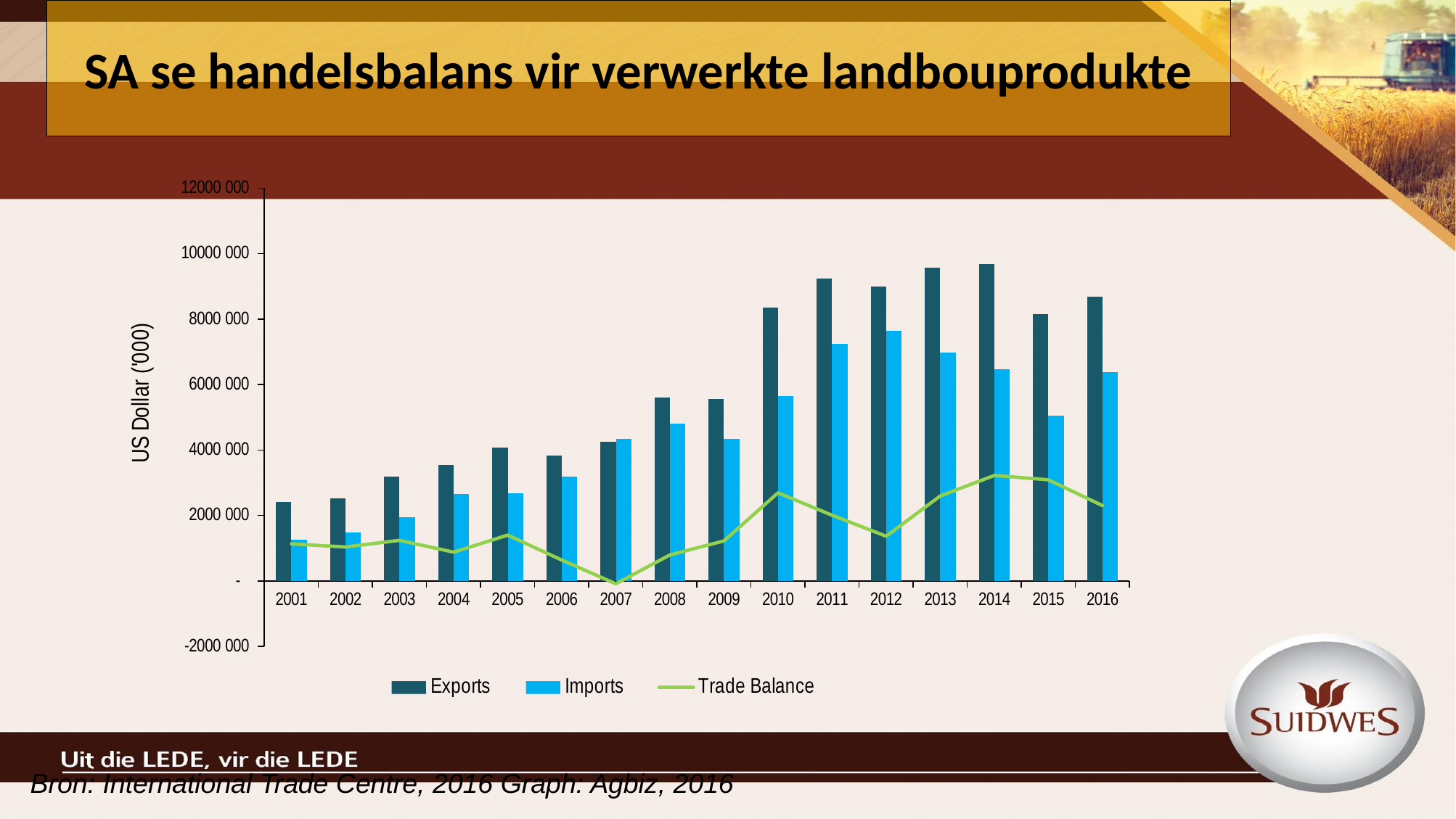

# SA se handelsbalans vir verwerkte landbouprodukte

### Chart

| Category | Exports | Imports | Trade Balance |
|---|---|---|---|
| 2001 | 2404057.0 | 1270554.0 | 1133503.0 |
| 2002 | 2529863.0 | 1490178.0 | 1039685.0 |
| 2003 | 3180199.0 | 1938049.0 | 1242150.0 |
| 2004 | 3545399.0 | 2664043.0 | 881356.0 |
| 2005 | 4085569.0 | 2683541.0 | 1402028.0 |
| 2006 | 3827755.0 | 3187555.0 | 640200.0 |
| 2007 | 4251929.0 | 4335784.0 | -83855.0 |
| 2008 | 5598793.0 | 4801677.0 | 797116.0 |
| 2009 | 5567033.0 | 4341707.0 | 1225326.0 |
| 2010 | 8353185.0 | 5658174.0 | 2695011.0 |
| 2011 | 9245494.0 | 7236768.0 | 2008726.0 |
| 2012 | 9000262.0 | 7631678.0 | 1368584.0 |
| 2013 | 9581121.0 | 6983583.0 | 2597538.0 |
| 2014 | 9683187.0 | 6459174.0 | 3224013.0 |
| 2015 | 8142475.0 | 5051335.0 | 3091140.0 |
| 2016 | 8686765.0 | 6383338.0 | 2303427.0 |
Bron: International Trade Centre, 2016 Graph: Agbiz, 2016